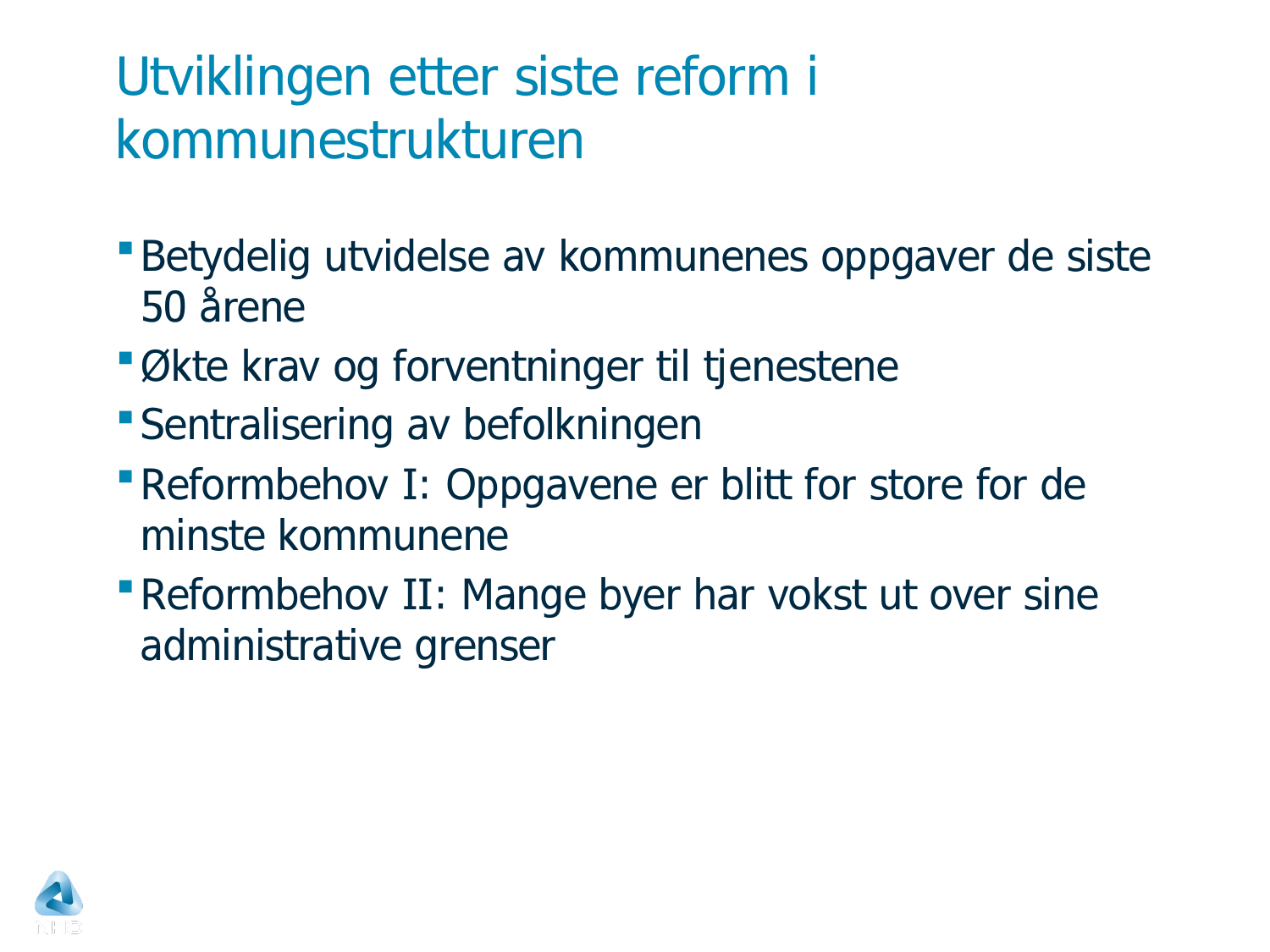

# Utviklingen etter siste reform i kommunestrukturen
Betydelig utvidelse av kommunenes oppgaver de siste 50 årene
Økte krav og forventninger til tjenestene
Sentralisering av befolkningen
Reformbehov I: Oppgavene er blitt for store for de minste kommunene
Reformbehov II: Mange byer har vokst ut over sine administrative grenser